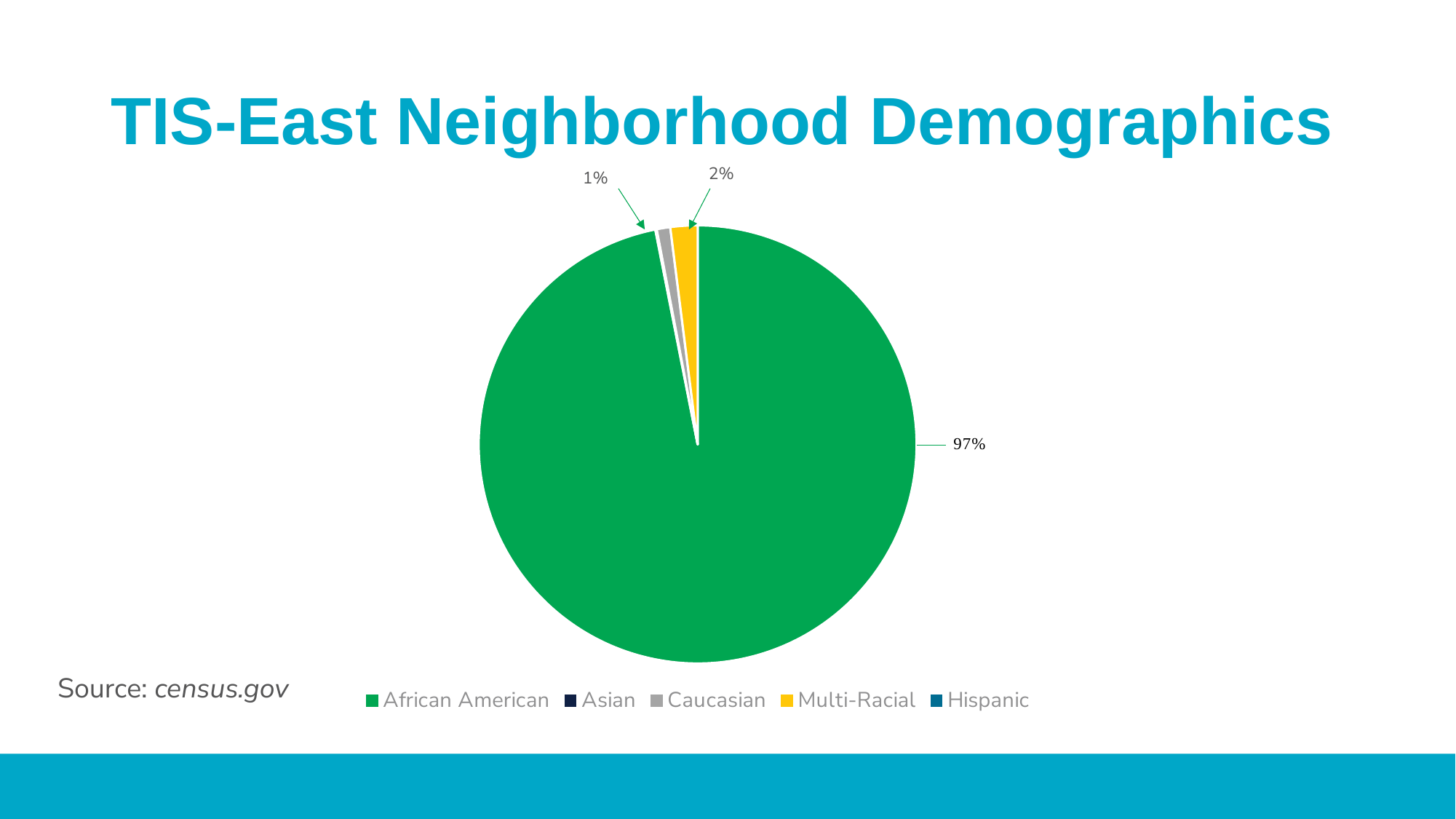

# TIS-East Neighborhood Demographics

### Chart

| Category |
|---|
2%
1%

### Chart

| Category |  |
|---|---|
| African American | 0.97 |
| Asian | 0.001 |
| Caucasian | 0.01 |
| Multi-Racial | 0.02 |
| Hispanic | 0.0 |
Source: census.gov